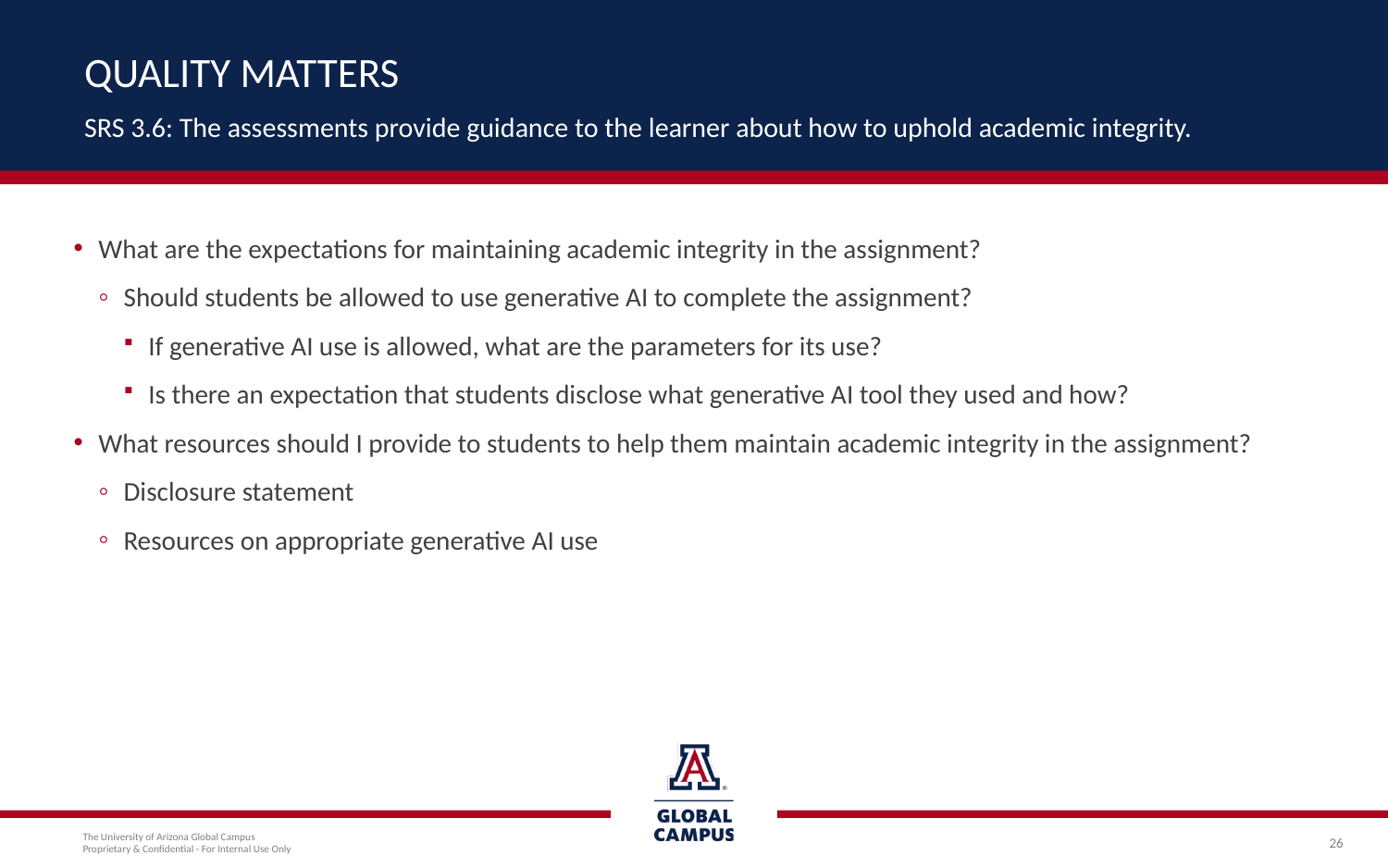

# Quality Matters
SRS 3.6: The assessments provide guidance to the learner about how to uphold academic integrity.
What are the expectations for maintaining academic integrity in the assignment?
Should students be allowed to use generative AI to complete the assignment?
If generative AI use is allowed, what are the parameters for its use?
Is there an expectation that students disclose what generative AI tool they used and how?
What resources should I provide to students to help them maintain academic integrity in the assignment?
Disclosure statement
Resources on appropriate generative AI use

26